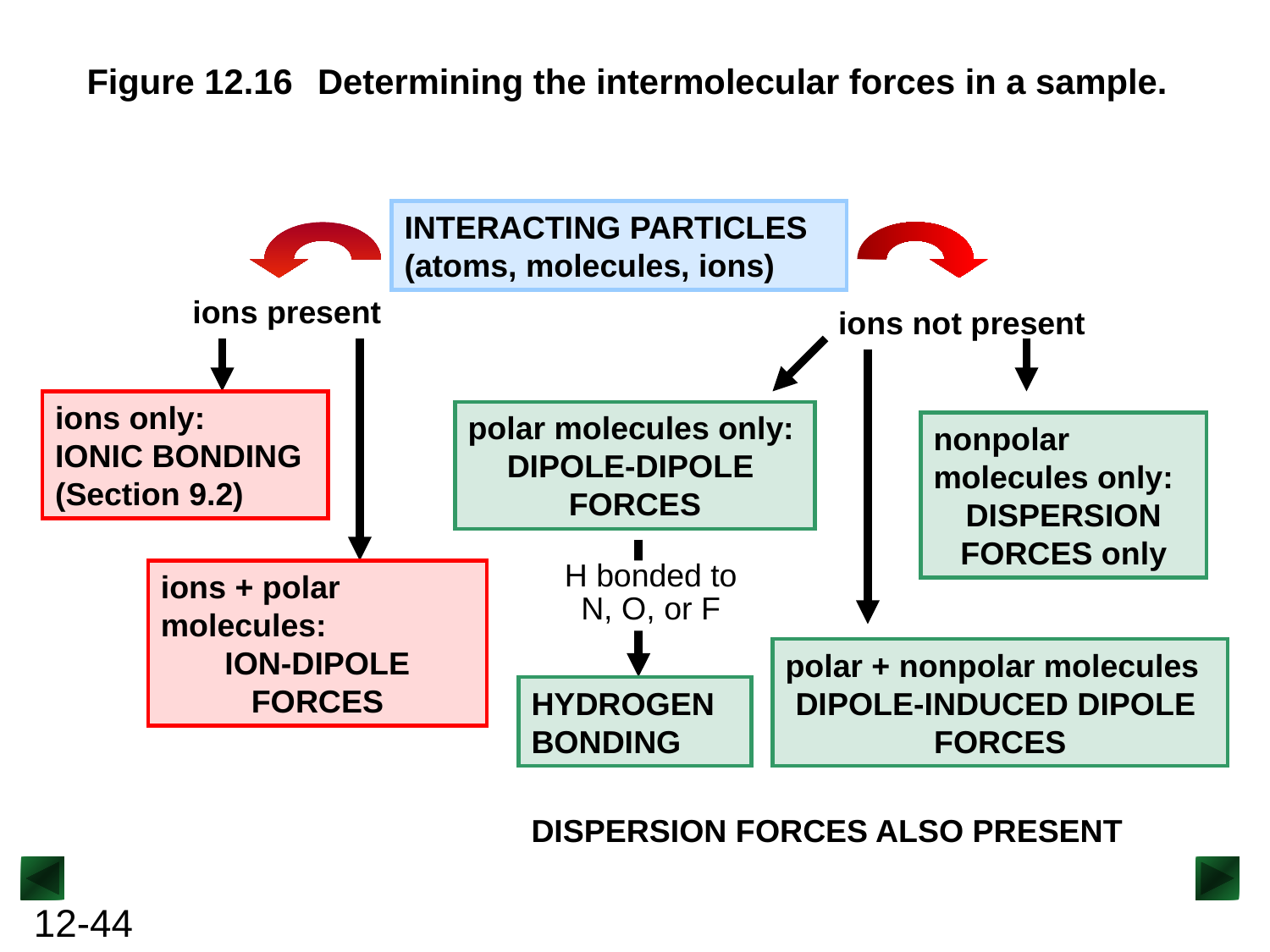

Figure 12.16
Determining the intermolecular forces in a sample.
INTERACTING PARTICLES
(atoms, molecules, ions)

ions present

ions not present
ions only:
IONIC BONDING
(Section 9.2)
ions + polar molecules:
ION-DIPOLE FORCES
polar molecules only:
DIPOLE-DIPOLE
FORCES
nonpolar
molecules only:
DISPERSION
FORCES only
polar + nonpolar molecules
DIPOLE-INDUCED DIPOLE
FORCES
H bonded to
N, O, or F
HYDROGEN
BONDING
DISPERSION FORCES ALSO PRESENT